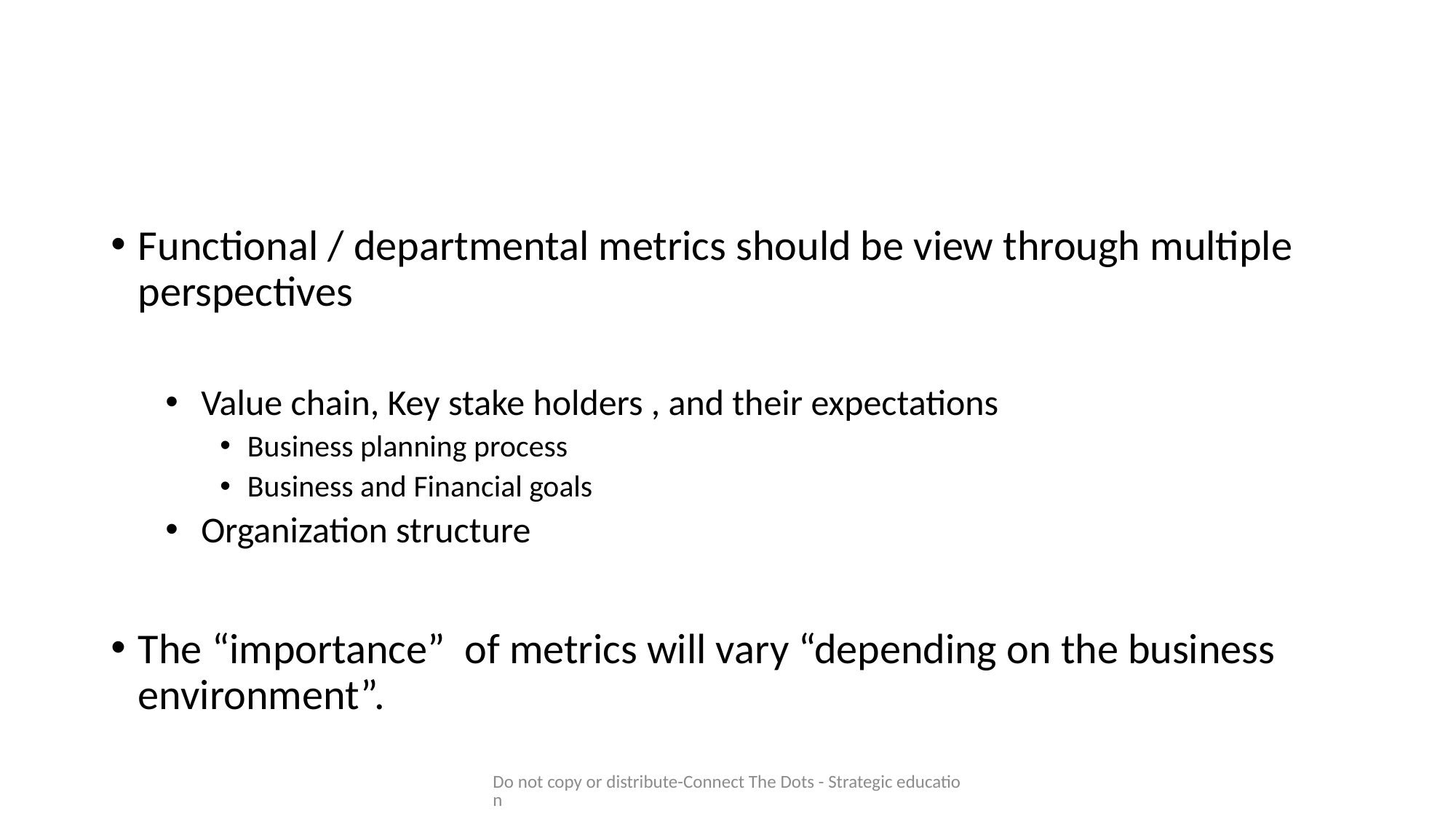

#
Functional / departmental metrics should be view through multiple    perspectives

 Value chain, Key stake holders , and their expectations
Business planning process
Business and Financial goals
 Organization structure

The “importance”  of metrics will vary “depending on the business environment”.

Do not copy or distribute-Connect The Dots - Strategic education